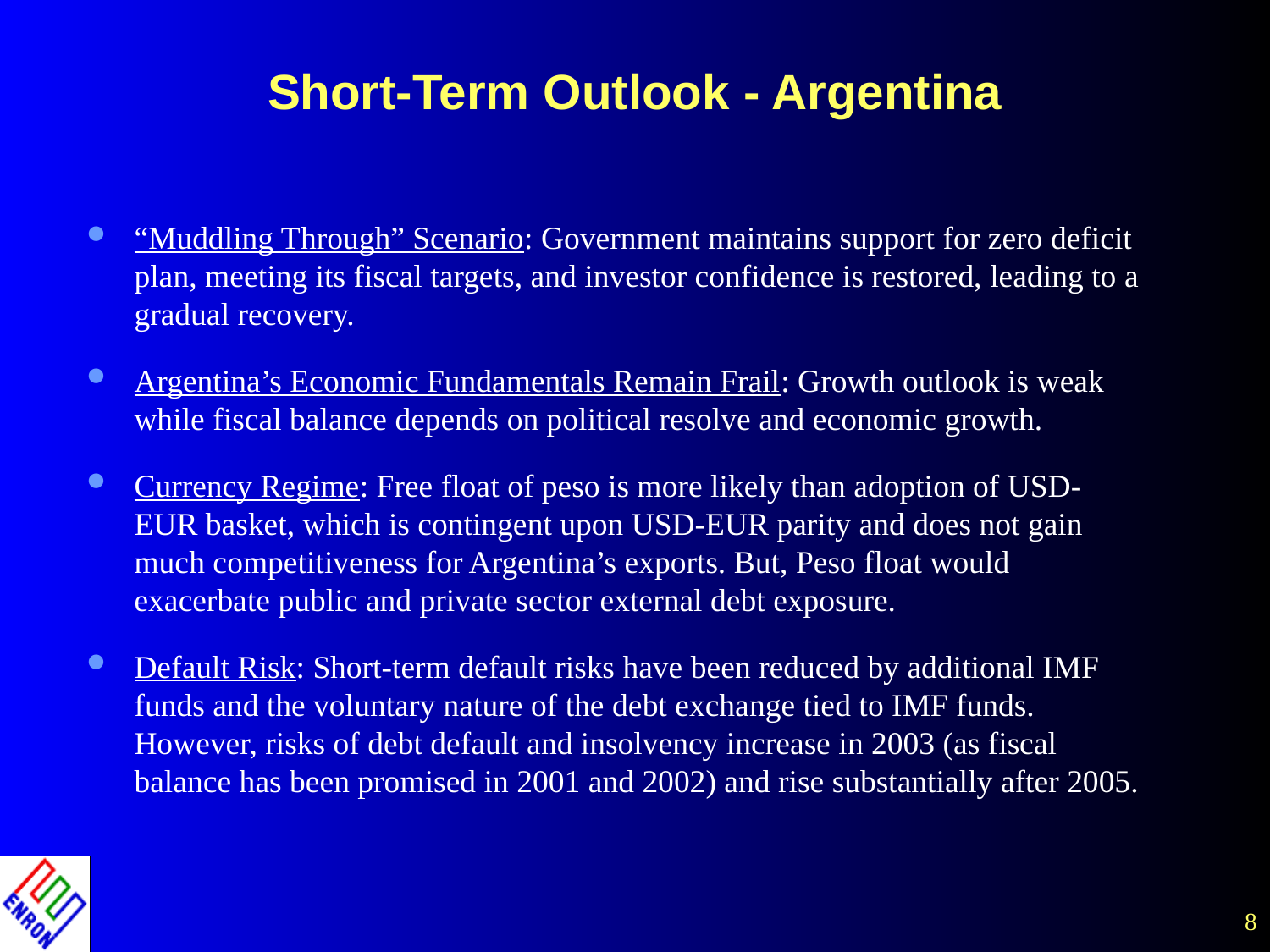

# Short-Term Outlook - Argentina
8
“Muddling Through” Scenario: Government maintains support for zero deficit plan, meeting its fiscal targets, and investor confidence is restored, leading to a gradual recovery.

Argentina’s Economic Fundamentals Remain Frail: Growth outlook is weak while fiscal balance depends on political resolve and economic growth.

Currency Regime: Free float of peso is more likely than adoption of USD-EUR basket, which is contingent upon USD-EUR parity and does not gain much competitiveness for Argentina’s exports. But, Peso float would exacerbate public and private sector external debt exposure.

Default Risk: Short-term default risks have been reduced by additional IMF funds and the voluntary nature of the debt exchange tied to IMF funds.  However, risks of debt default and insolvency increase in 2003 (as fiscal balance has been promised in 2001 and 2002) and rise substantially after 2005.